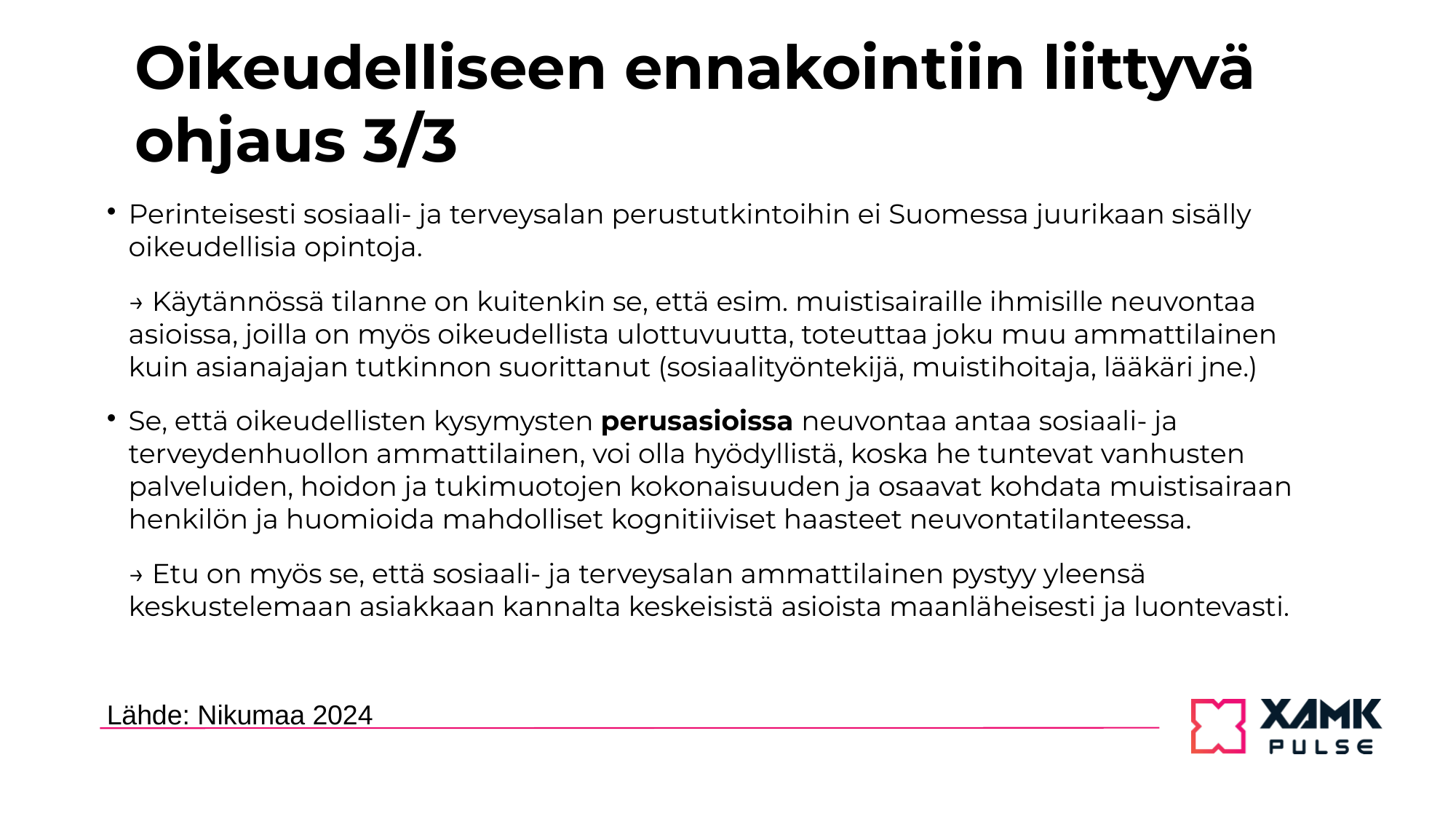

# Oikeudelliseen ennakointiin liittyvä ohjaus 3/3
Perinteisesti sosiaali- ja terveysalan perustutkintoihin ei Suomessa juurikaan sisälly oikeudellisia opintoja.
→ Käytännössä tilanne on kuitenkin se, että esim. muistisairaille ihmisille neuvontaa asioissa, joilla on myös oikeudellista ulottuvuutta, toteuttaa joku muu ammattilainen kuin asianajajan tutkinnon suorittanut (sosiaalityöntekijä, muistihoitaja, lääkäri jne.)
Se, että oikeudellisten kysymysten perusasioissa neuvontaa antaa sosiaali- ja terveydenhuollon ammattilainen, voi olla hyödyllistä, koska he tuntevat vanhusten palveluiden, hoidon ja tukimuotojen kokonaisuuden ja osaavat kohdata muistisairaan henkilön ja huomioida mahdolliset kognitiiviset haasteet neuvontatilanteessa.
→ Etu on myös se, että sosiaali- ja terveysalan ammattilainen pystyy yleensä keskustelemaan asiakkaan kannalta keskeisistä asioista maanläheisesti ja luontevasti.

Lähde: Nikumaa 2024